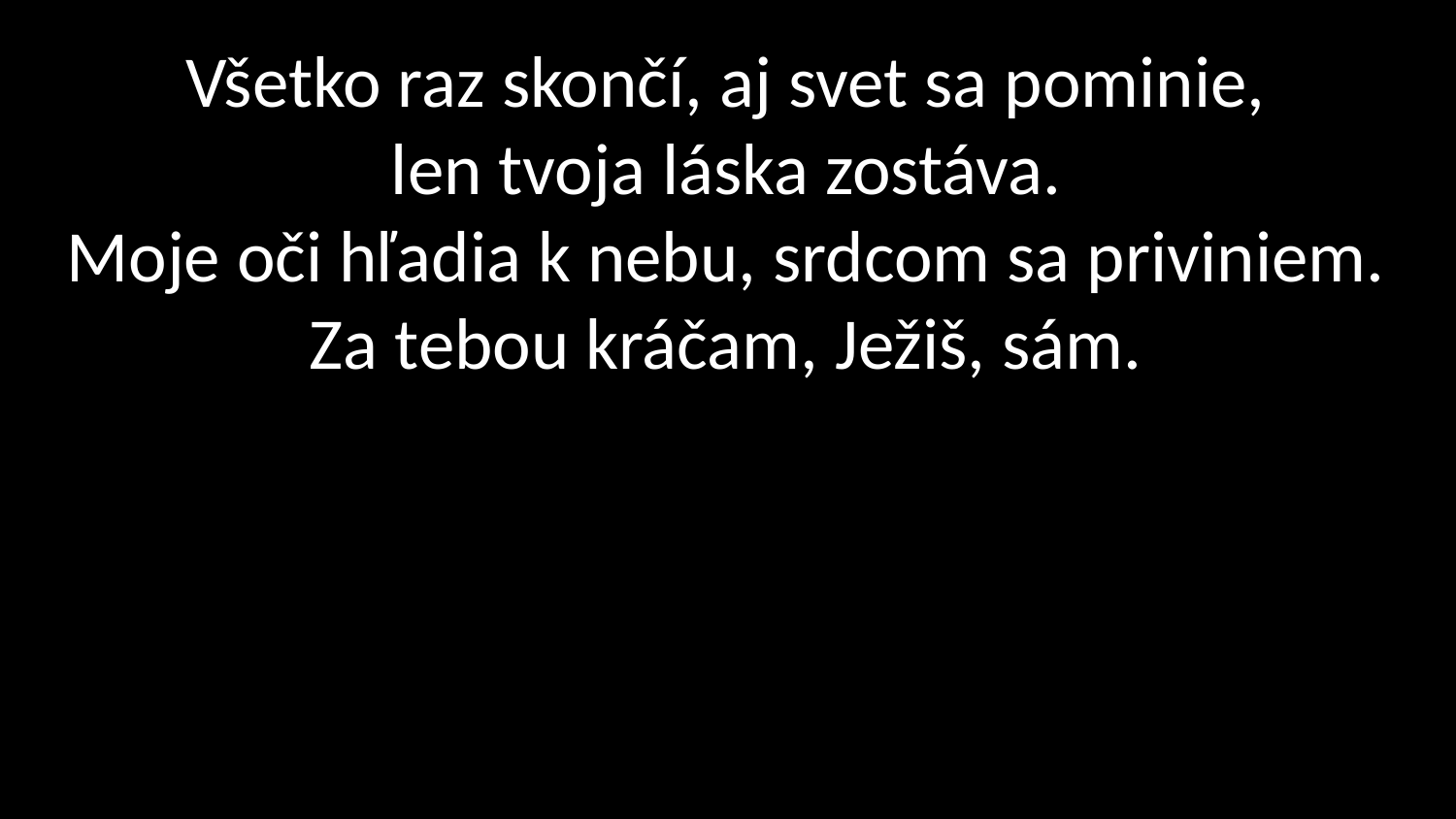

# Všetko raz skončí, aj svet sa pominie, len tvoja láska zostáva. Moje oči hľadia k nebu, srdcom sa priviniem. Za tebou kráčam, Ježiš, sám.